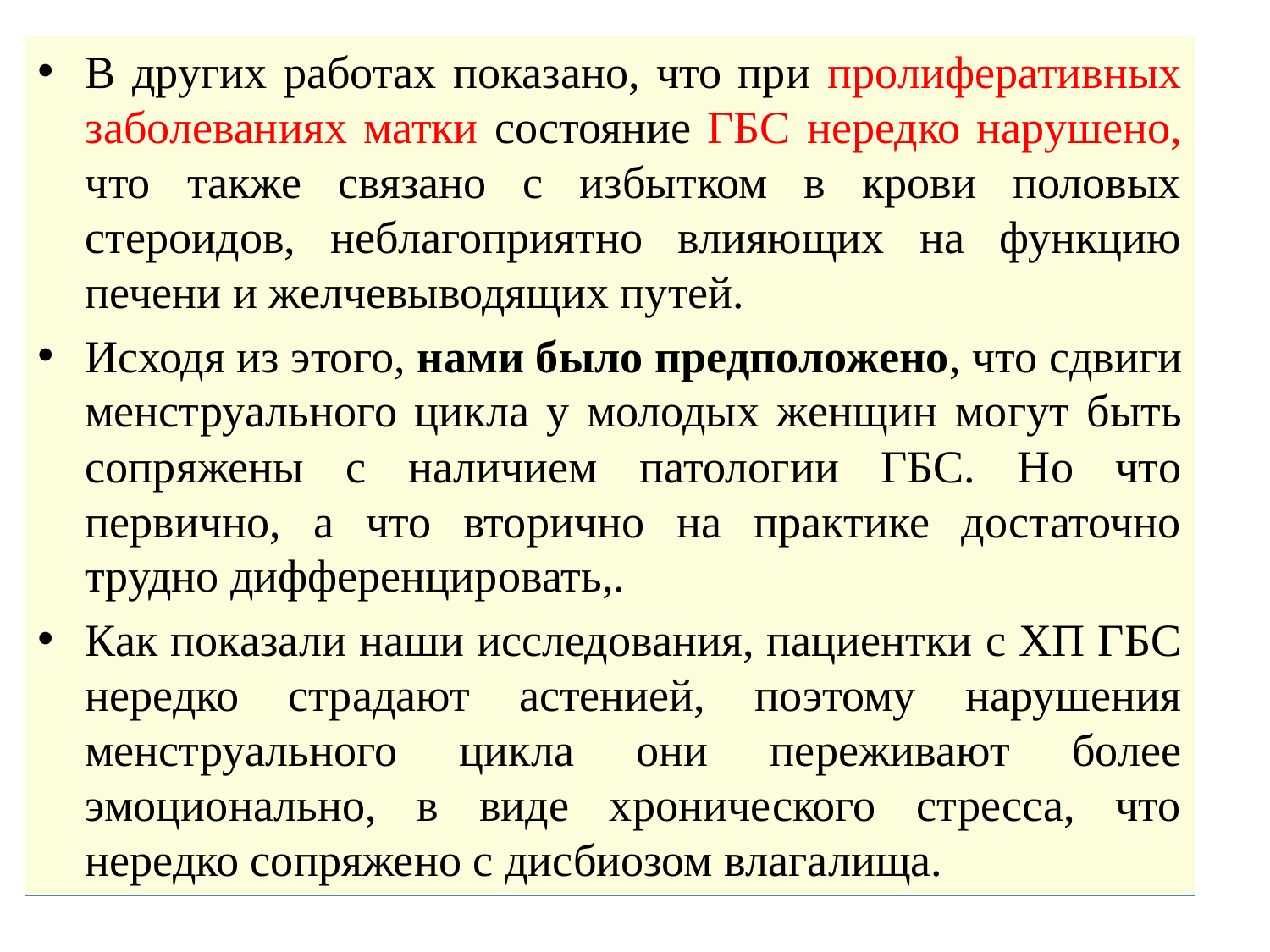

В других работах показано, что при пролиферативных заболеваниях матки состояние ГБС нередко нарушено, что также связано с избытком в крови половых стероидов, неблагоприятно влияющих на функцию печени и желчевыводящих путей.
Исходя из этого, нами было предположено, что сдвиги менструального цикла у молодых женщин могут быть сопряжены с наличием патологии ГБС. Но что первично, а что вторично на практике достаточно трудно дифференцировать,.
Как показали наши исследования, пациентки с ХП ГБС нередко страдают астенией, поэтому нарушения менструального цикла они переживают более эмоционально, в виде хронического стресса, что нередко сопряжено с дисбиозом влагалища.